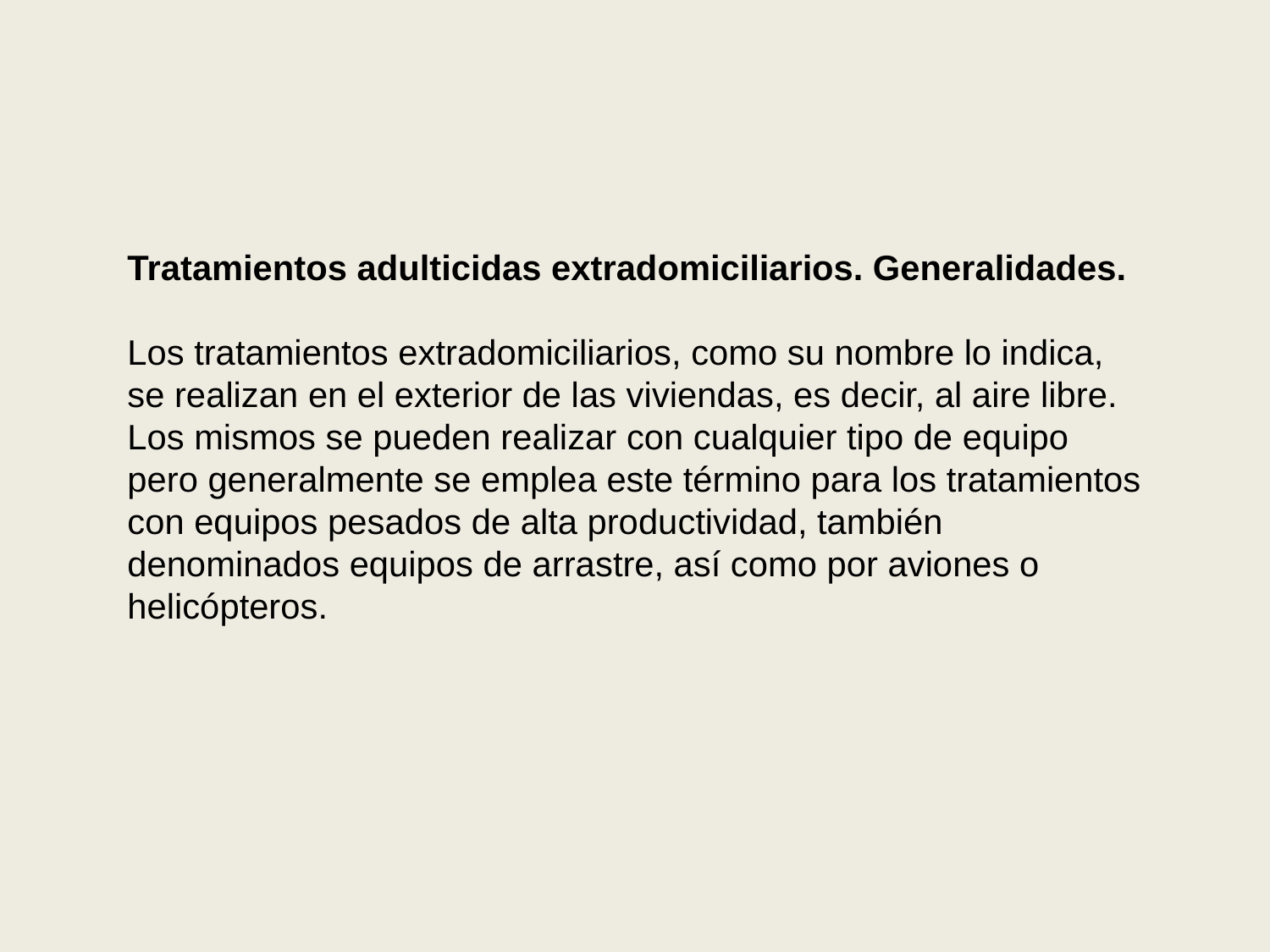

Tratamientos adulticidas extradomiciliarios. Generalidades.

Los tratamientos extradomiciliarios, como su nombre lo indica, se realizan en el exterior de las viviendas, es decir, al aire libre. Los mismos se pueden realizar con cualquier tipo de equipo pero generalmente se emplea este término para los tratamientos con equipos pesados de alta productividad, también denominados equipos de arrastre, así como por aviones o helicópteros.